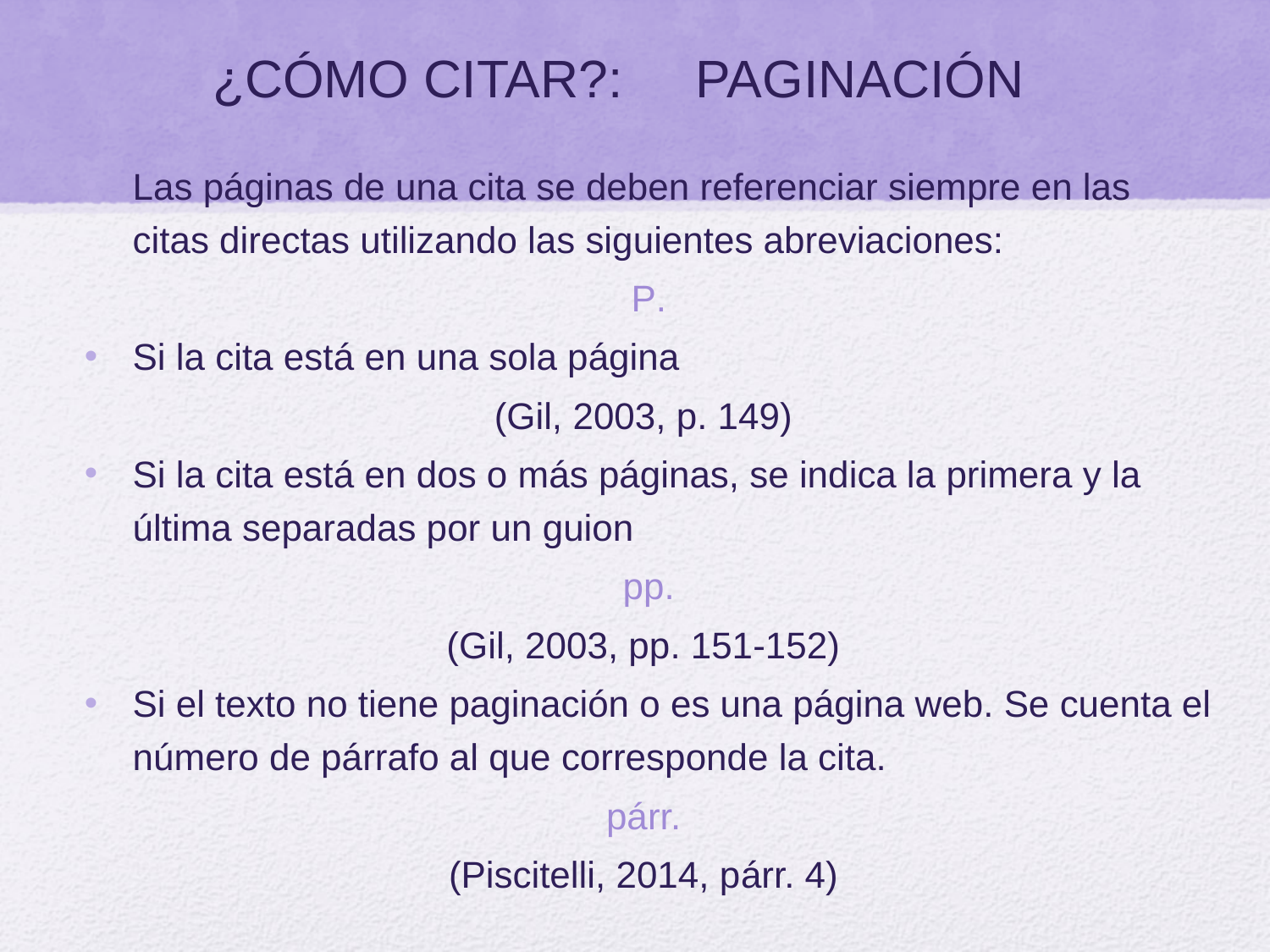

# ¿CÓMO CITAR?:     PAGINACIÓN
Las páginas de una cita se deben referenciar siempre en las citas directas utilizando las siguientes abreviaciones:
P.
Si la cita está en una sola página
(Gil, 2003, p. 149)
Si la cita está en dos o más páginas, se indica la primera y la última separadas por un guion
pp.
(Gil, 2003, pp. 151-152)
Si el texto no tiene paginación o es una página web. Se cuenta el número de párrafo al que corresponde la cita.
párr.
(Piscitelli, 2014, párr. 4)